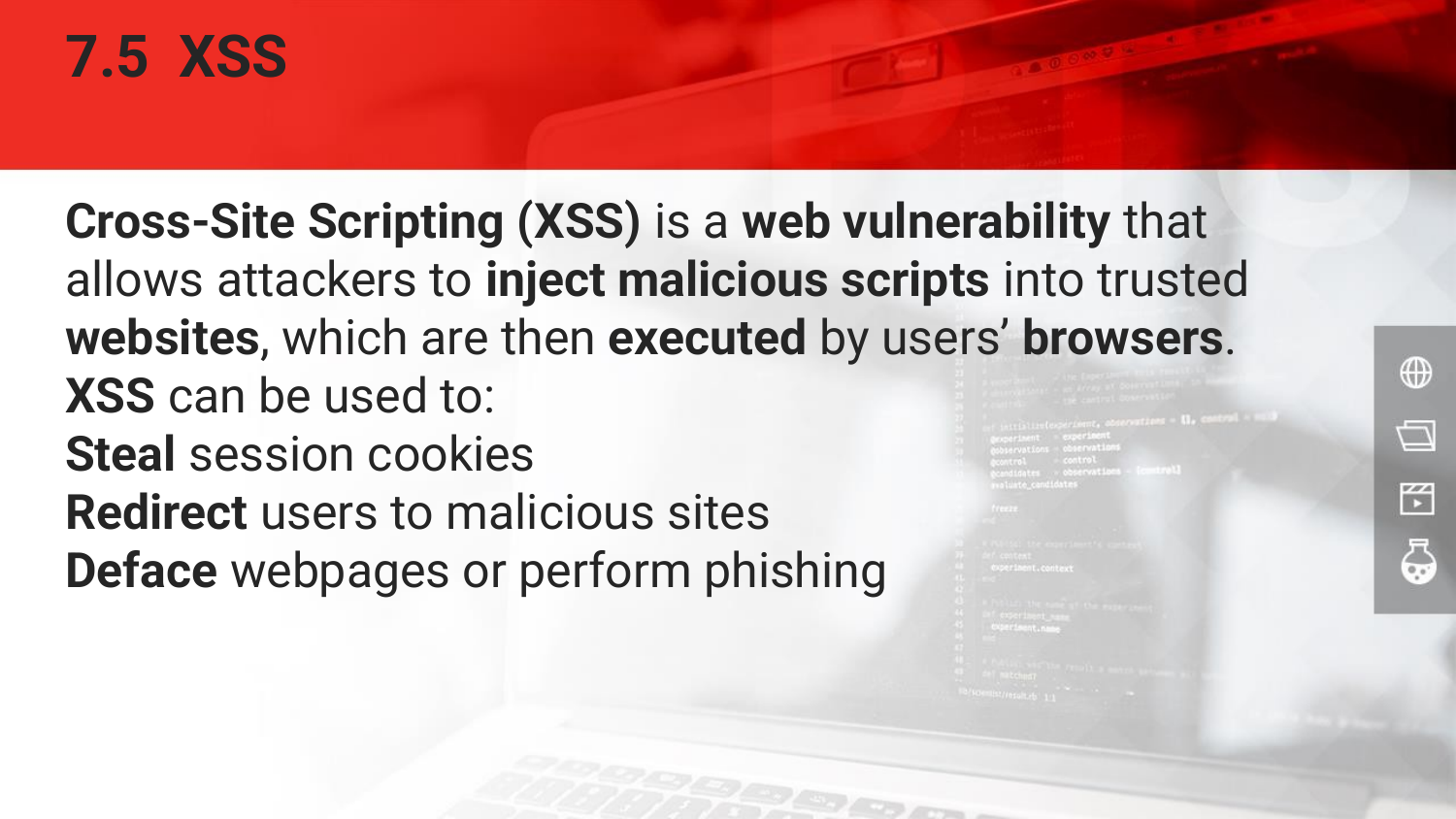

# 7.5  XSS
Cross-Site Scripting (XSS) is a web vulnerability that allows attackers to inject malicious scripts into trusted websites, which are then executed by users’ browsers.
XSS can be used to:
Steal session cookies
Redirect users to malicious sites
Deface webpages or perform phishing